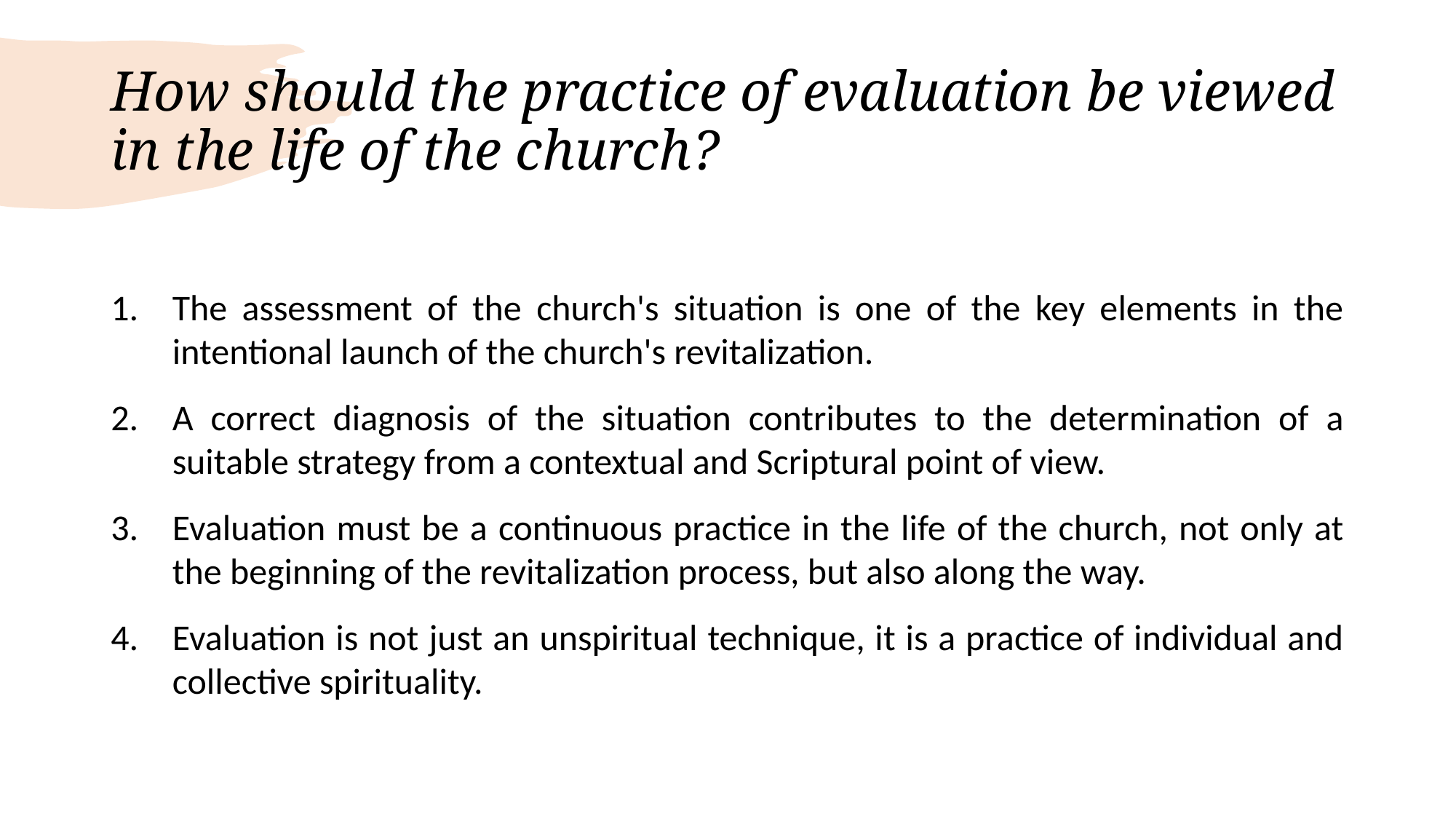

# How should the practice of evaluation be viewed in the life of the church?
The assessment of the church's situation is one of the key elements in the intentional launch of the church's revitalization.
A correct diagnosis of the situation contributes to the determination of a suitable strategy from a contextual and Scriptural point of view.
Evaluation must be a continuous practice in the life of the church, not only at the beginning of the revitalization process, but also along the way.
Evaluation is not just an unspiritual technique, it is a practice of individual and collective spirituality.